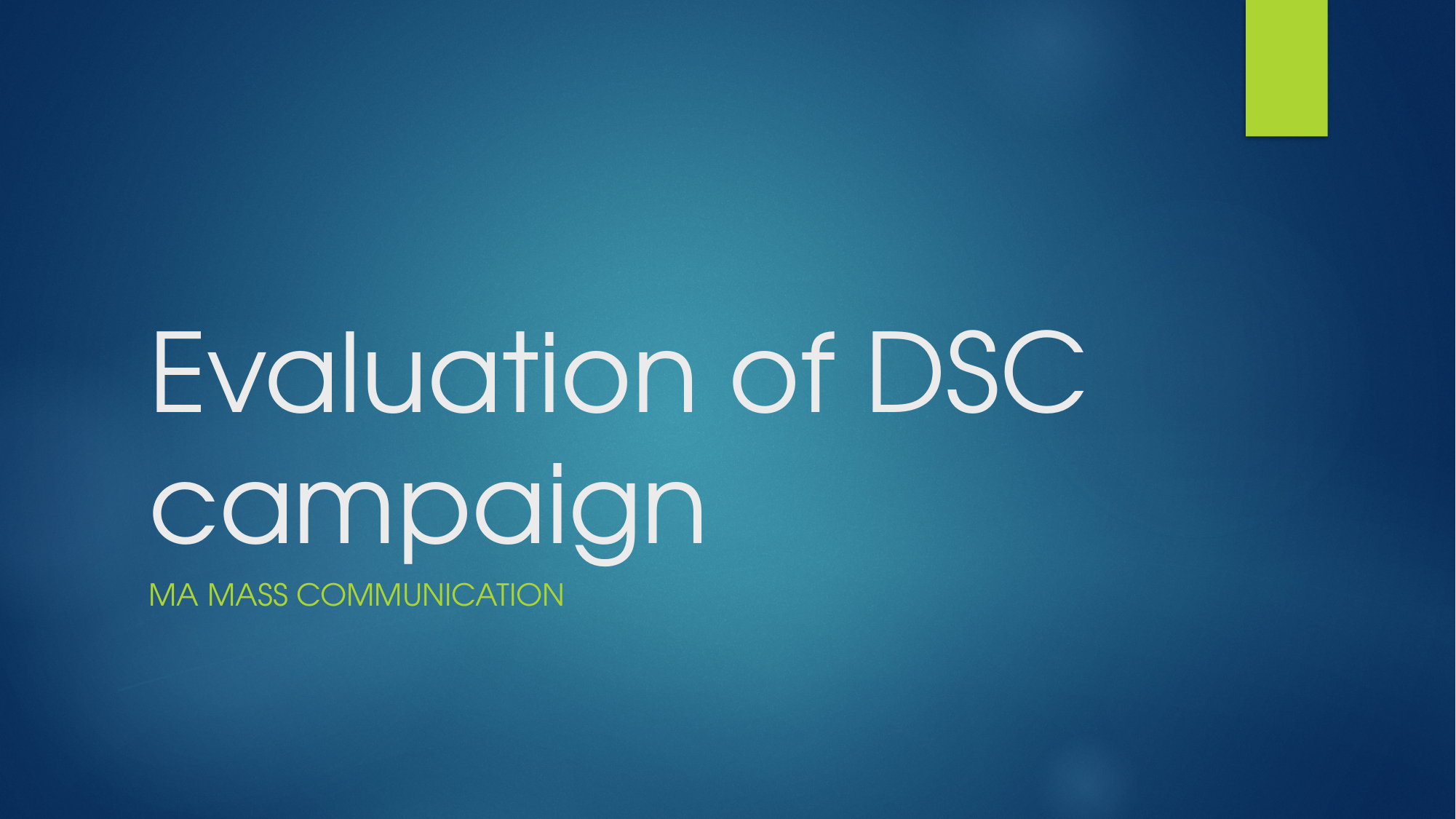

# Evaluation of DSC campaign
MA Mass communication